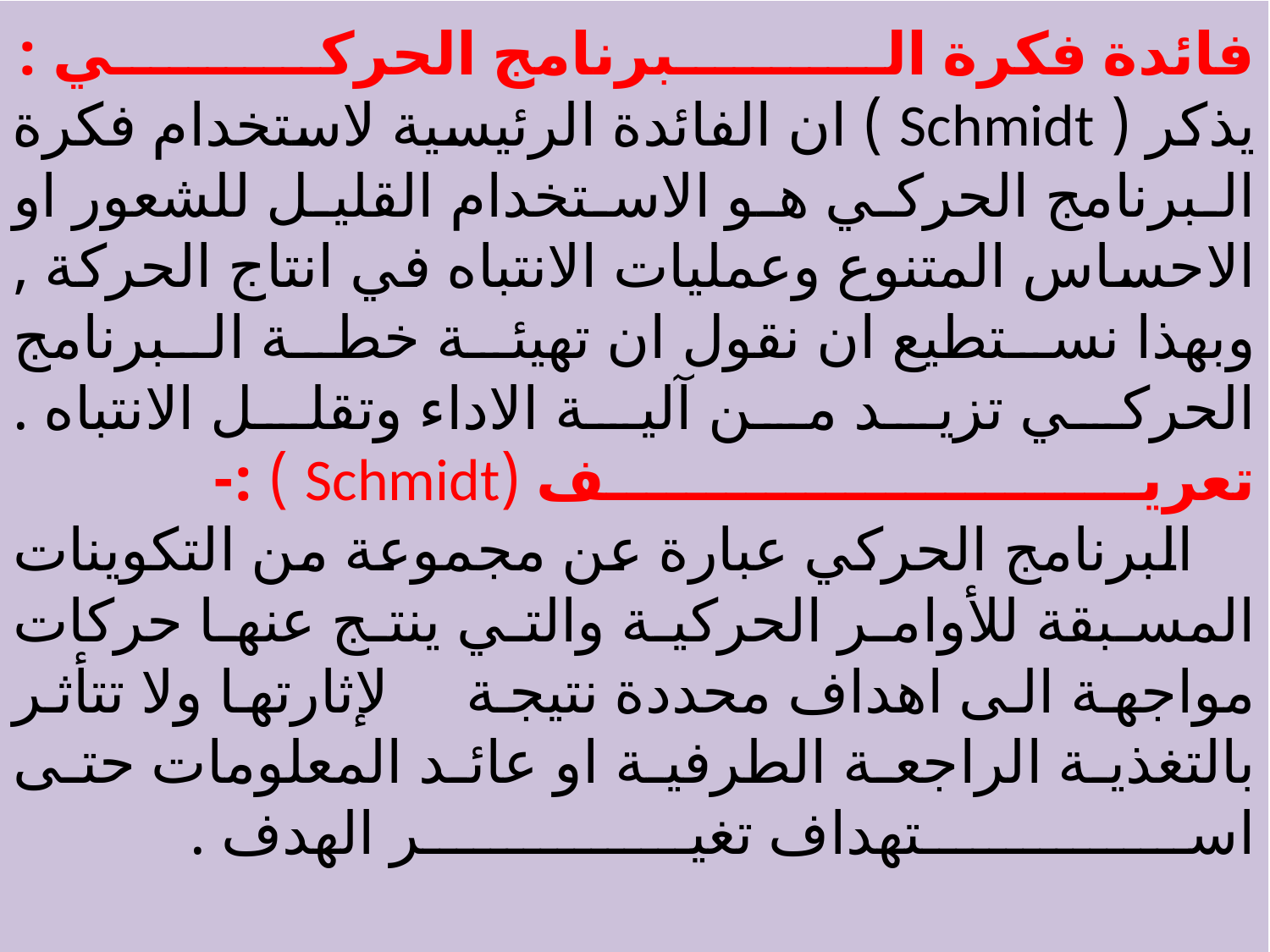

# فائدة فكرة البرنامج الحركي : يذكر ( Schmidt ) ان الفائدة الرئيسية لاستخدام فكرة البرنامج الحركي هو الاستخدام القليل للشعور او الاحساس المتنوع وعمليات الانتباه في انتاج الحركة , وبهذا نستطيع ان نقول ان تهيئة خطة البرنامج الحركي تزيد من آلية الاداء وتقلل الانتباه . تعريف (Schmidt ) :- البرنامج الحركي عبارة عن مجموعة من التكوينات المسبقة للأوامر الحركية والتي ينتج عنها حركات مواجهة الى اهداف محددة نتيجة     لإثارتها ولا تتأثر بالتغذية الراجعة الطرفية او عائد المعلومات حتى استهداف تغير الهدف .